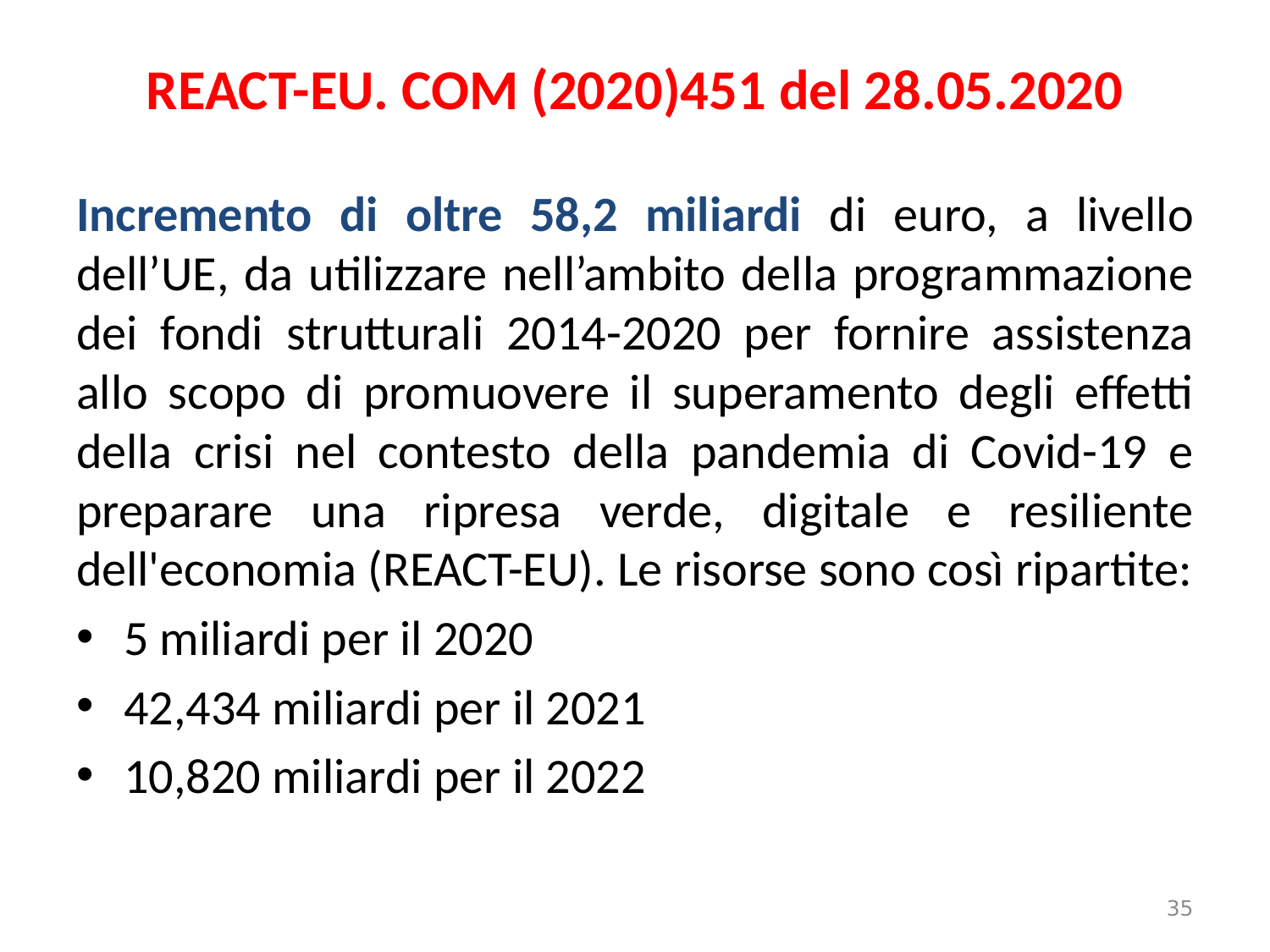

# REACT-EU. COM (2020)451 del 28.05.2020
Incremento di oltre 58,2 miliardi di euro, a livello dell’UE, da utilizzare nell’ambito della programmazione dei fondi strutturali 2014-2020 per fornire assistenza allo scopo di promuovere il superamento degli effetti della crisi nel contesto della pandemia di Covid-19 e preparare una ripresa verde, digitale e resiliente dell'economia (REACT-EU). Le risorse sono così ripartite:
5 miliardi per il 2020
42,434 miliardi per il 2021
10,820 miliardi per il 2022
35